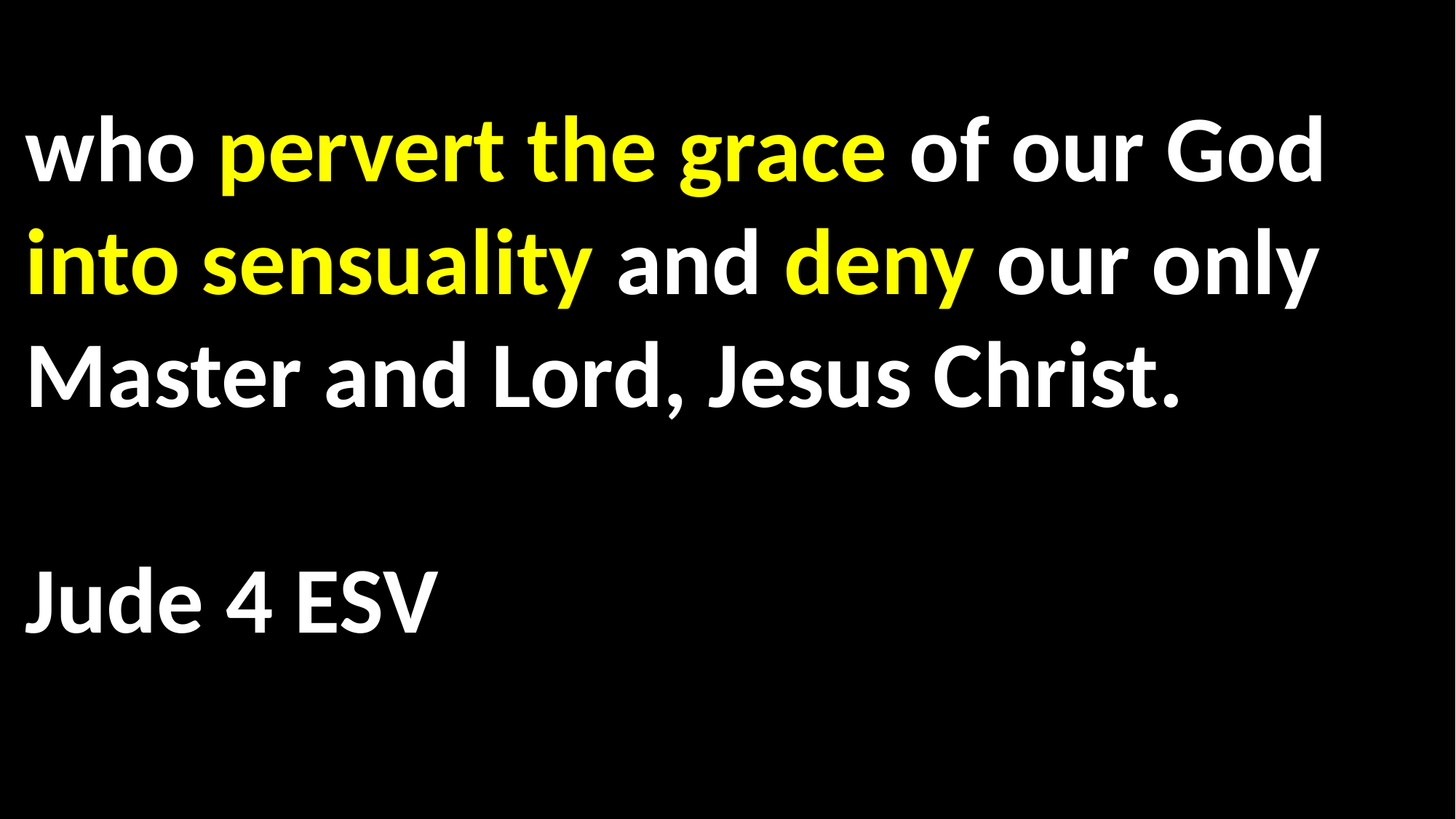

who pervert the grace of our God into sensuality and deny our only Master and Lord, Jesus Christ. 													           Jude 4 ESV